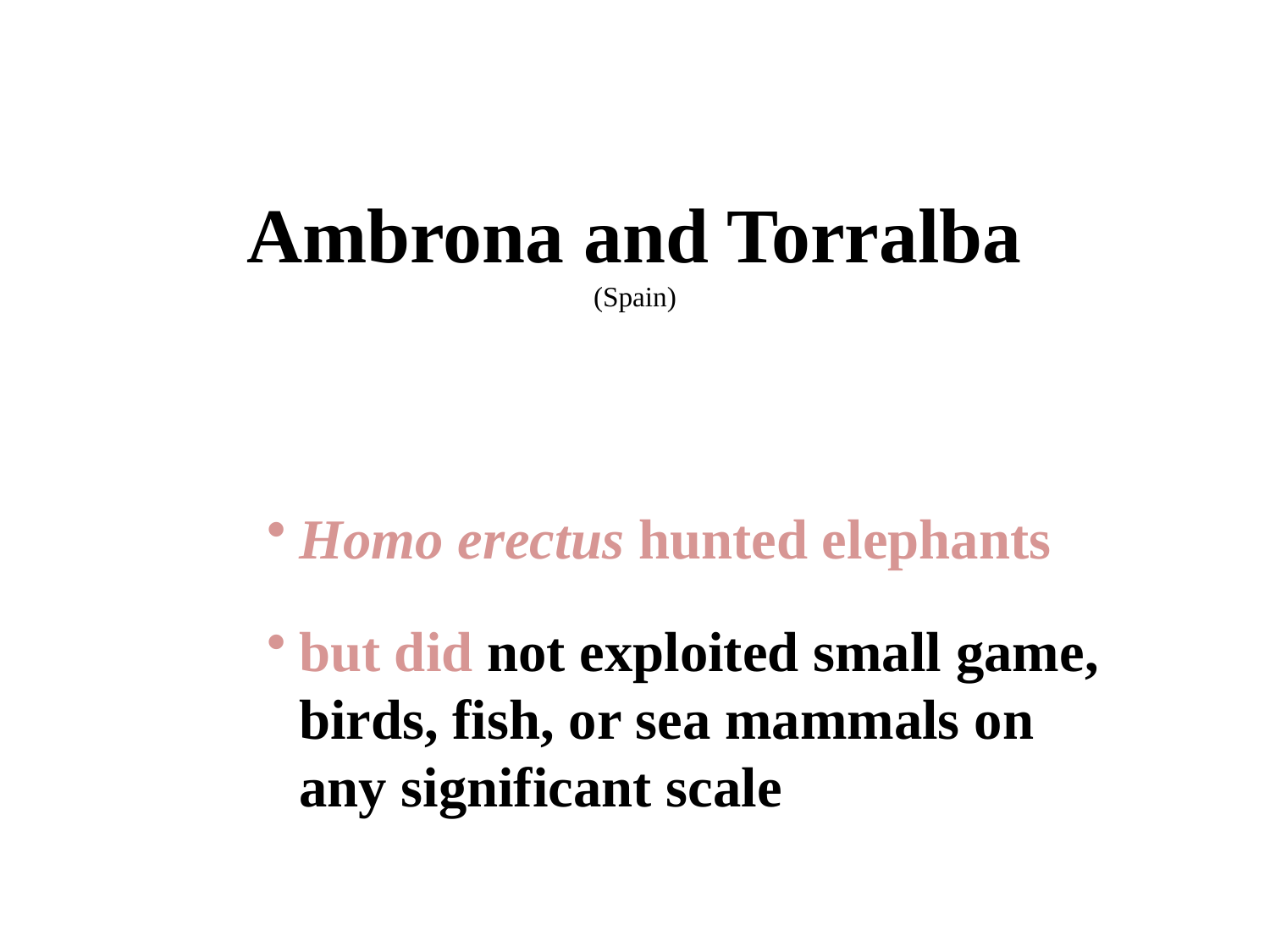

Ambrona and Torralba
(Spain)

Homo erectus hunted elephants

but did not exploited small game, birds, fish, or sea mammals on any significant scale